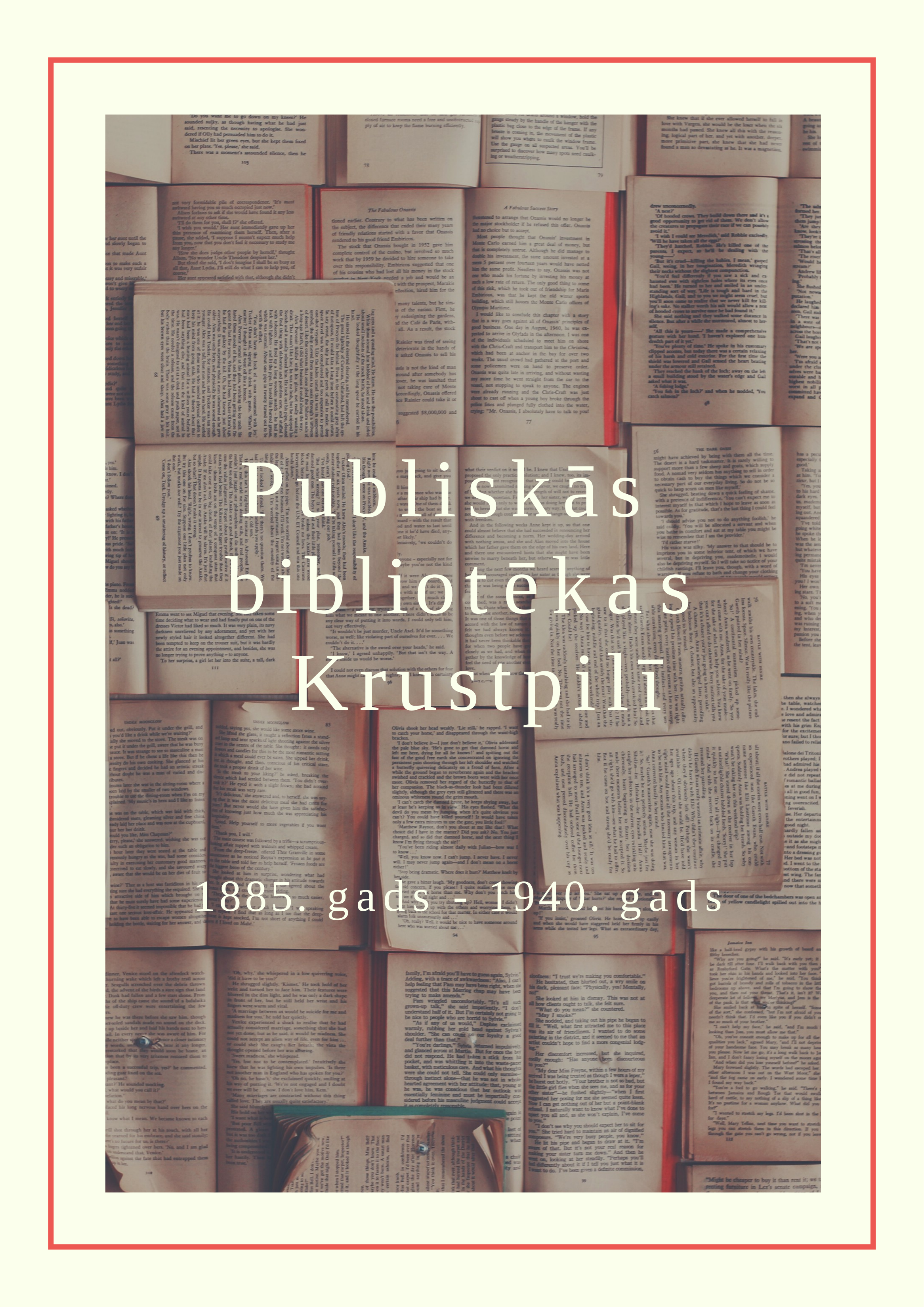

# Publiskās  bibliotēkas  Krustpilī
1885. gads - 1940. gads